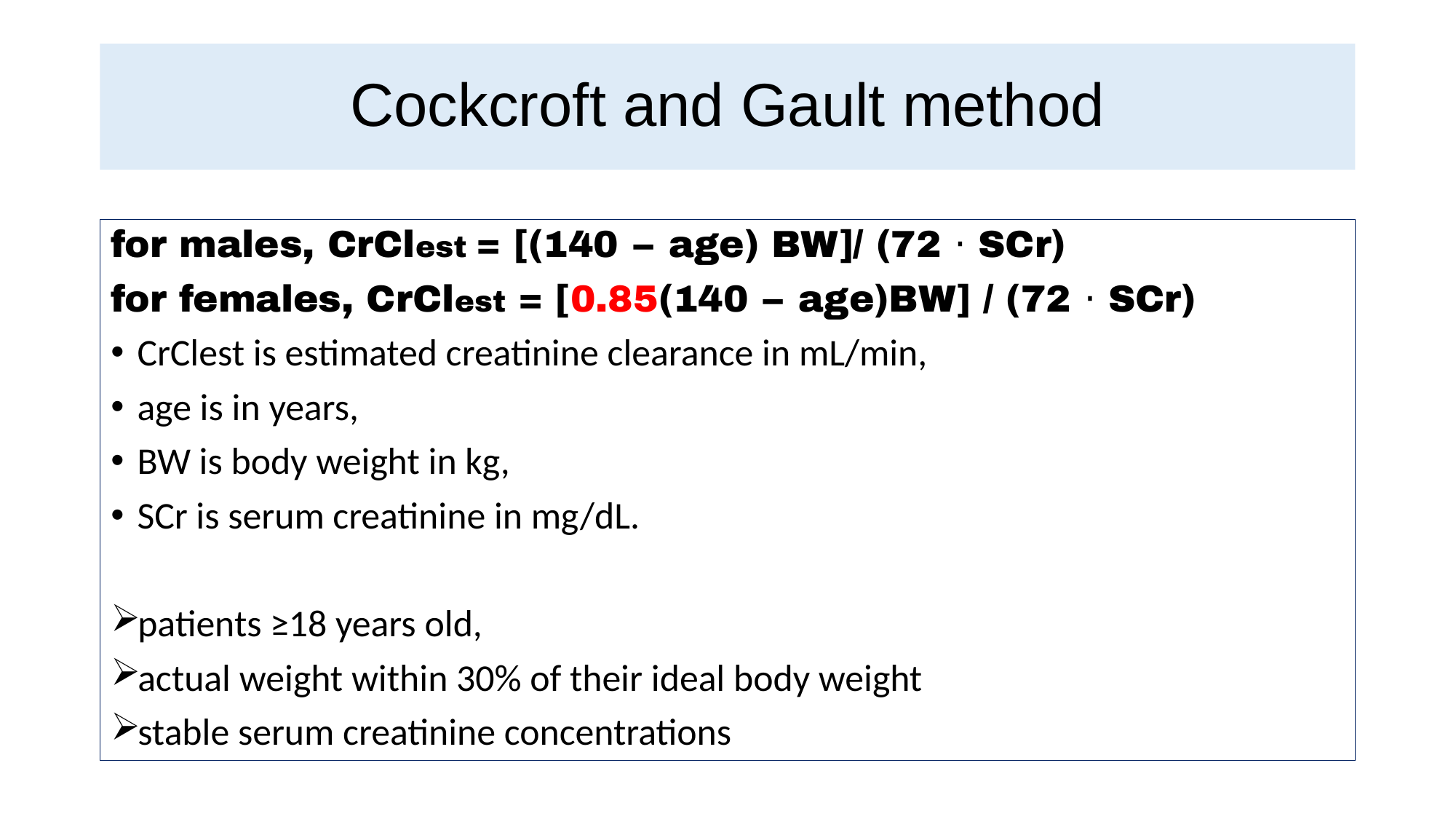

# Cockcroft and Gault method
for males, CrClest = [(140 − age) BW]/ (72 ⋅ SCr)
for females, CrClest = [0.85(140 − age)BW] / (72 ⋅ SCr)
CrClest is estimated creatinine clearance in mL/min,
age is in years,
BW is body weight in kg,
SCr is serum creatinine in mg/dL.

patients ≥18 years old,
actual weight within 30% of their ideal body weight
stable serum creatinine concentrations